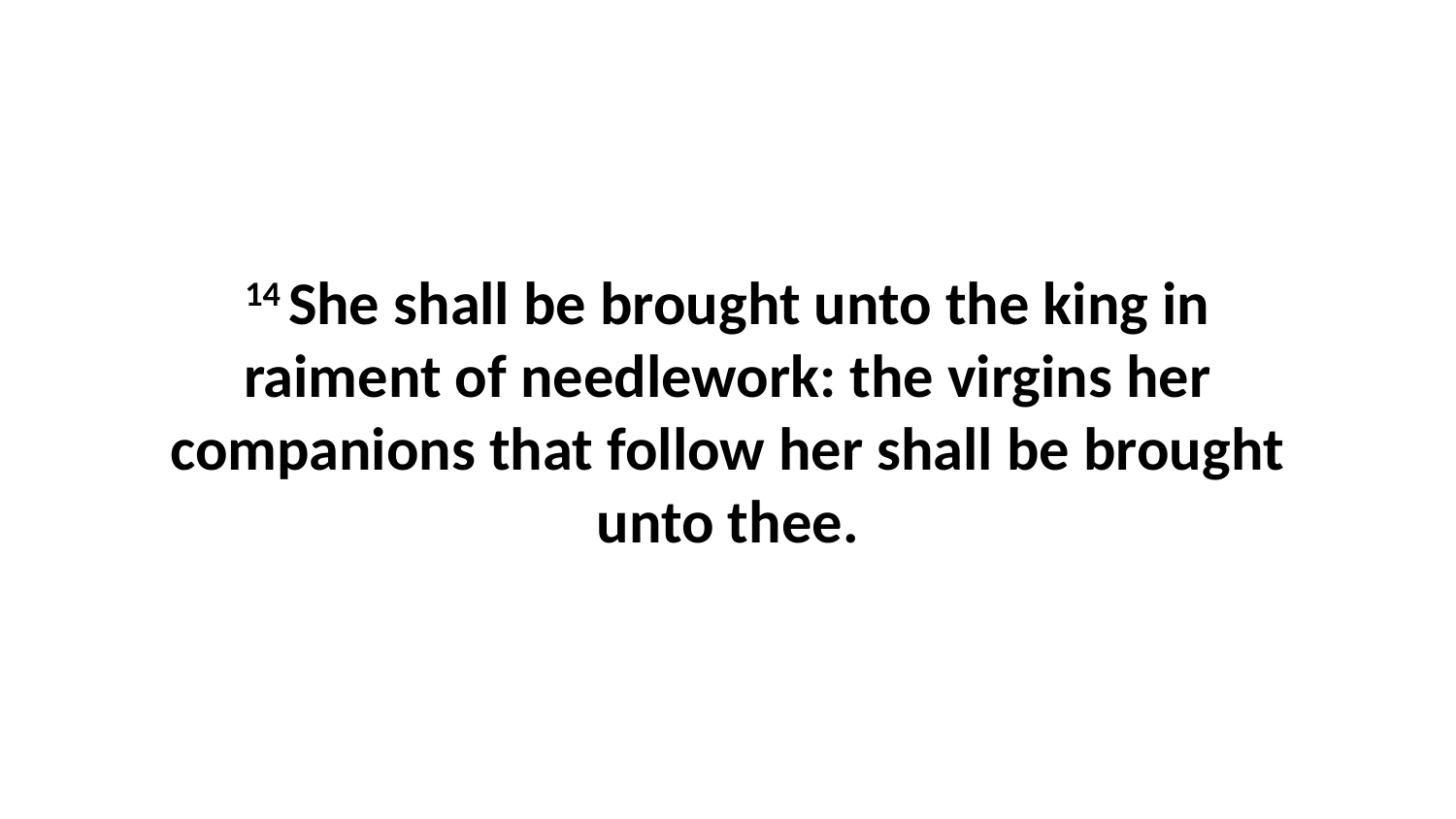

14 She shall be brought unto the king in raiment of needlework: the virgins her companions that follow her shall be brought unto thee.